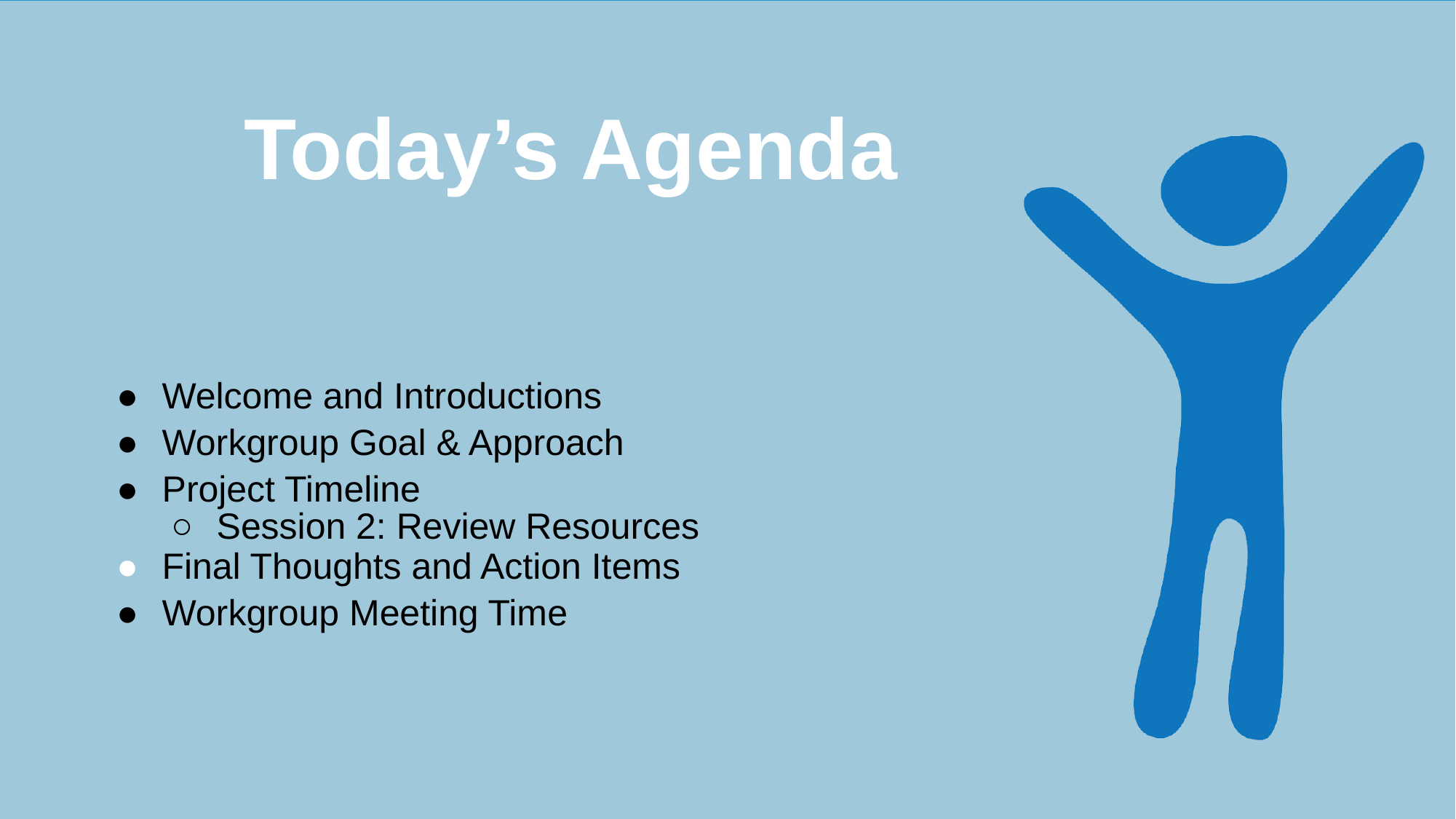

Today’s Agenda

Welcome and Introductions
Workgroup Goal & Approach
Project Timeline
Session 2: Review Resources
Final Thoughts and Action Items
Workgroup Meeting Time